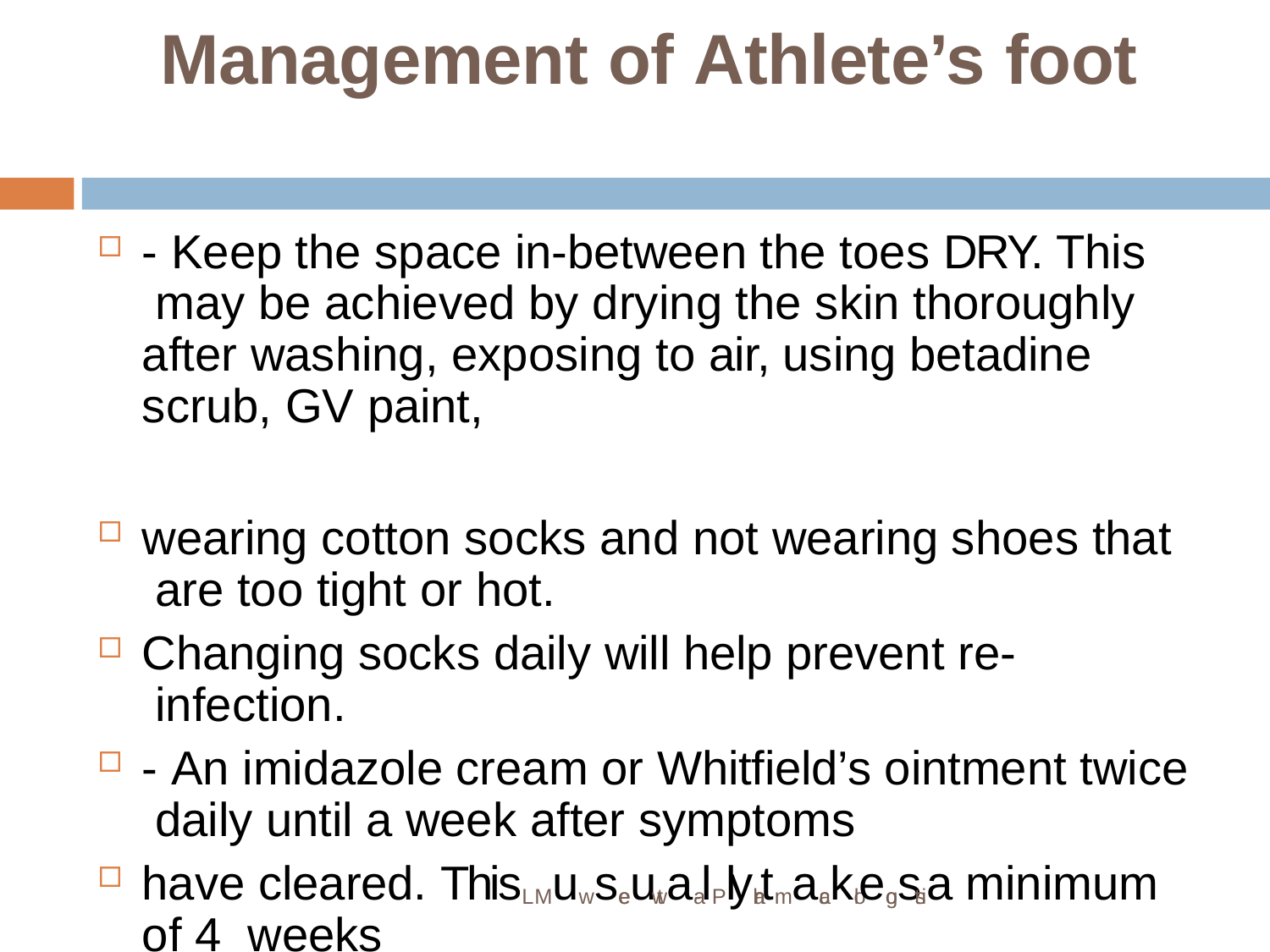

# Management of Athlete’s foot
- Keep the space in-between the toes DRY. This  may be achieved by drying the skin thoroughly  after washing, exposing to air, using betadine  scrub, GV paint,

wearing cotton socks and not wearing shoes that  are too tight or hot.
Changing socks daily will help prevent re-  infection.
- An imidazole cream or Whitfield’s ointment twice  daily until a week after symptoms
have cleared. ThisL Muwseeutwaa-lPlyhartmaackoleogsist a minimum of 4  weeks